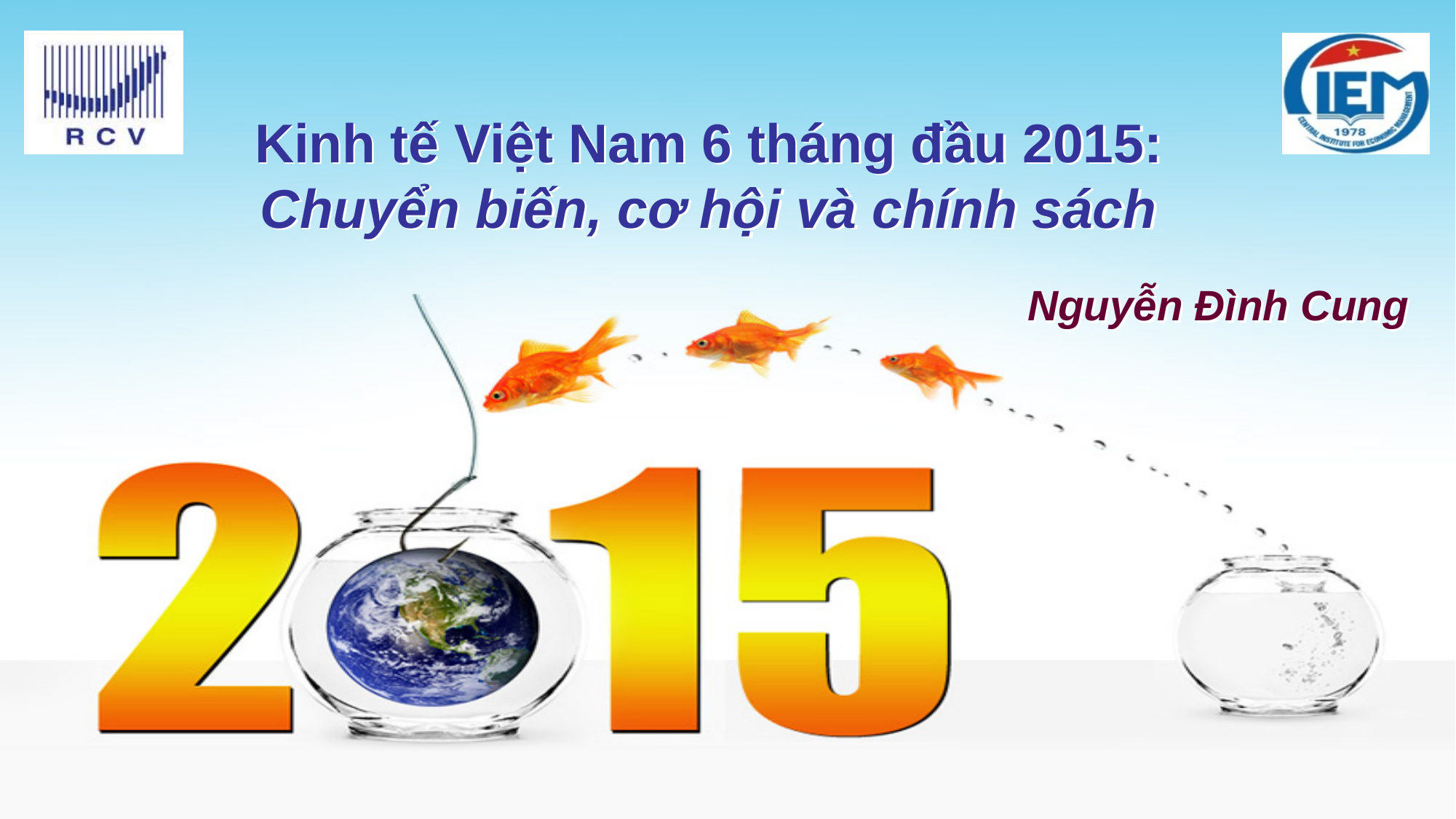

# Kinh tế Việt Nam 6 tháng đầu 2015: Chuyển biến, cơ hội và chính sách
Nguyễn Đình Cung